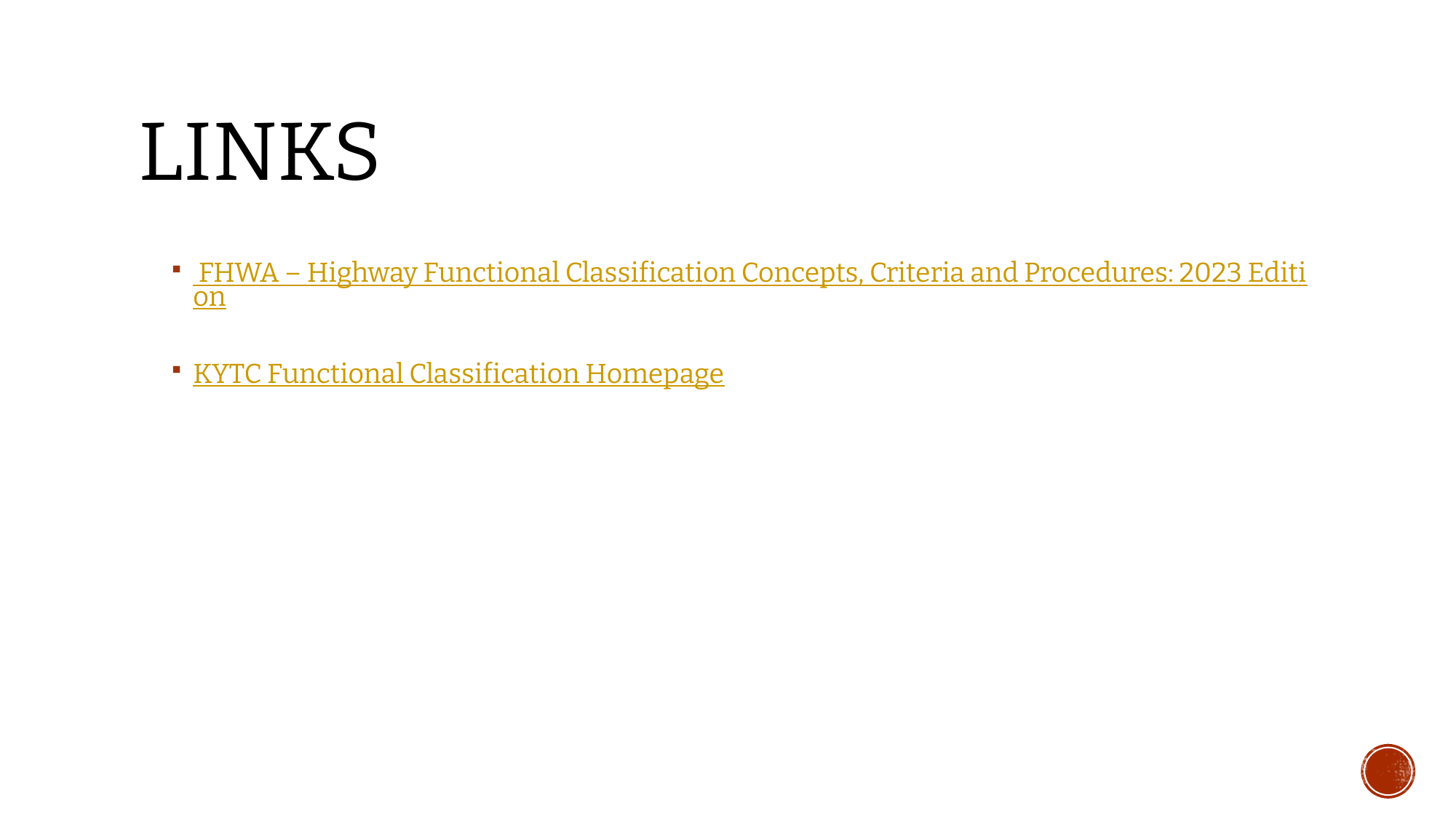

# Links
 FHWA – Highway Functional Classification Concepts, Criteria and Procedures: 2023 Edition

KYTC Functional Classification Homepage